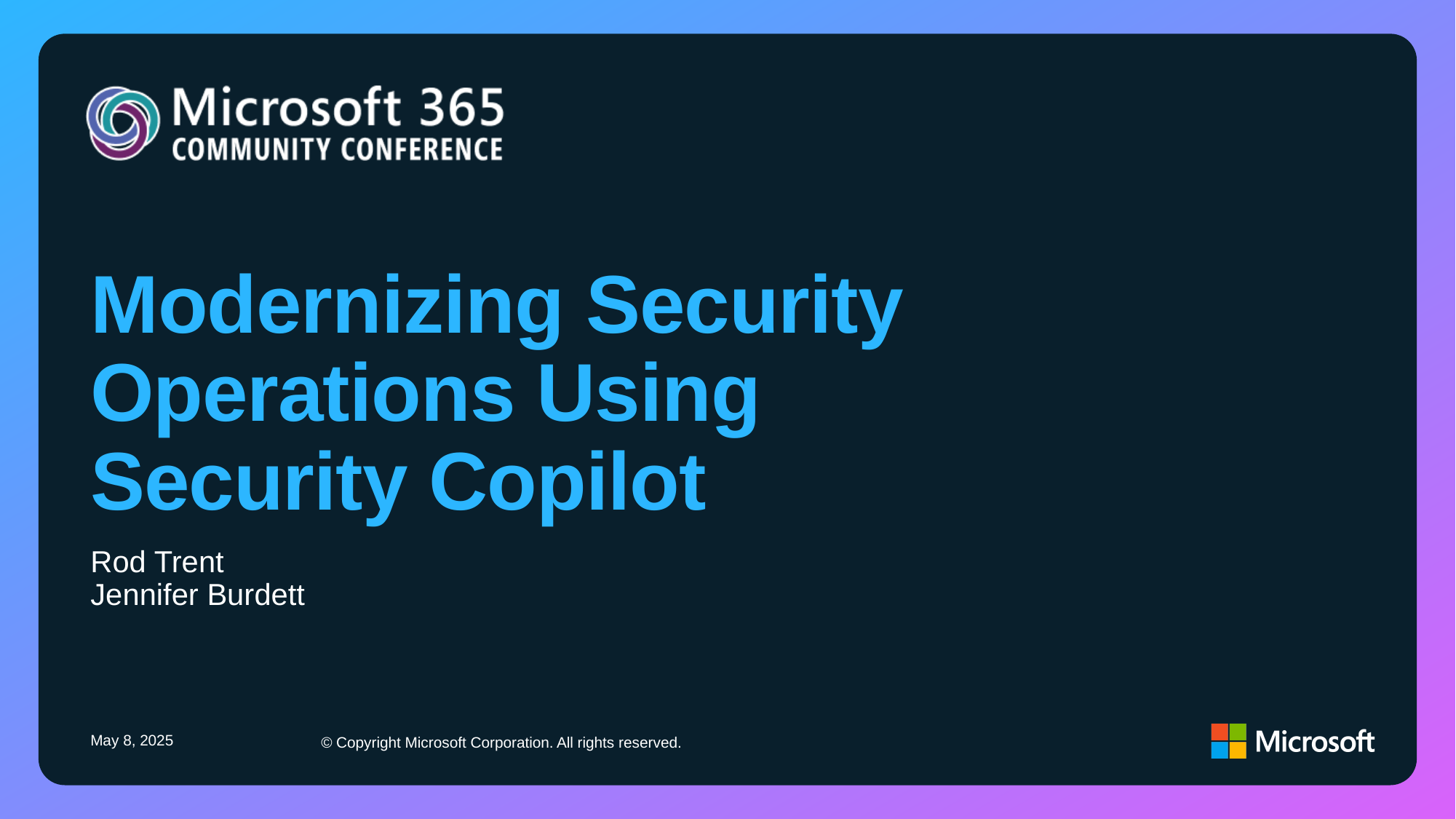

# Modernizing Security Operations Using Security Copilot
Rod Trent
Jennifer Burdett
May 8, 2025